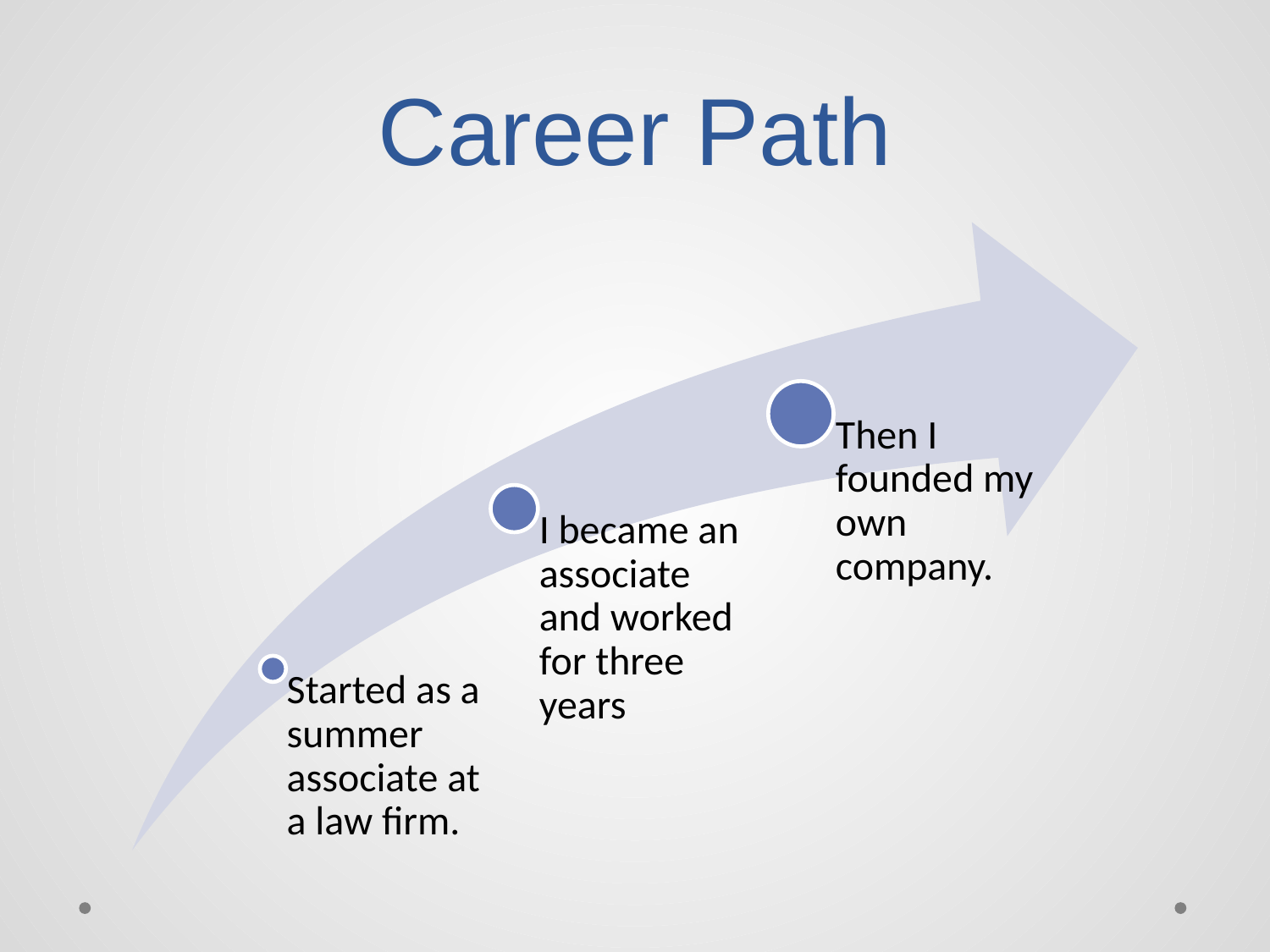

# Career Path
Started as a summer associate at a law firm.
I became an associate and worked for three years
Then I founded my own company.